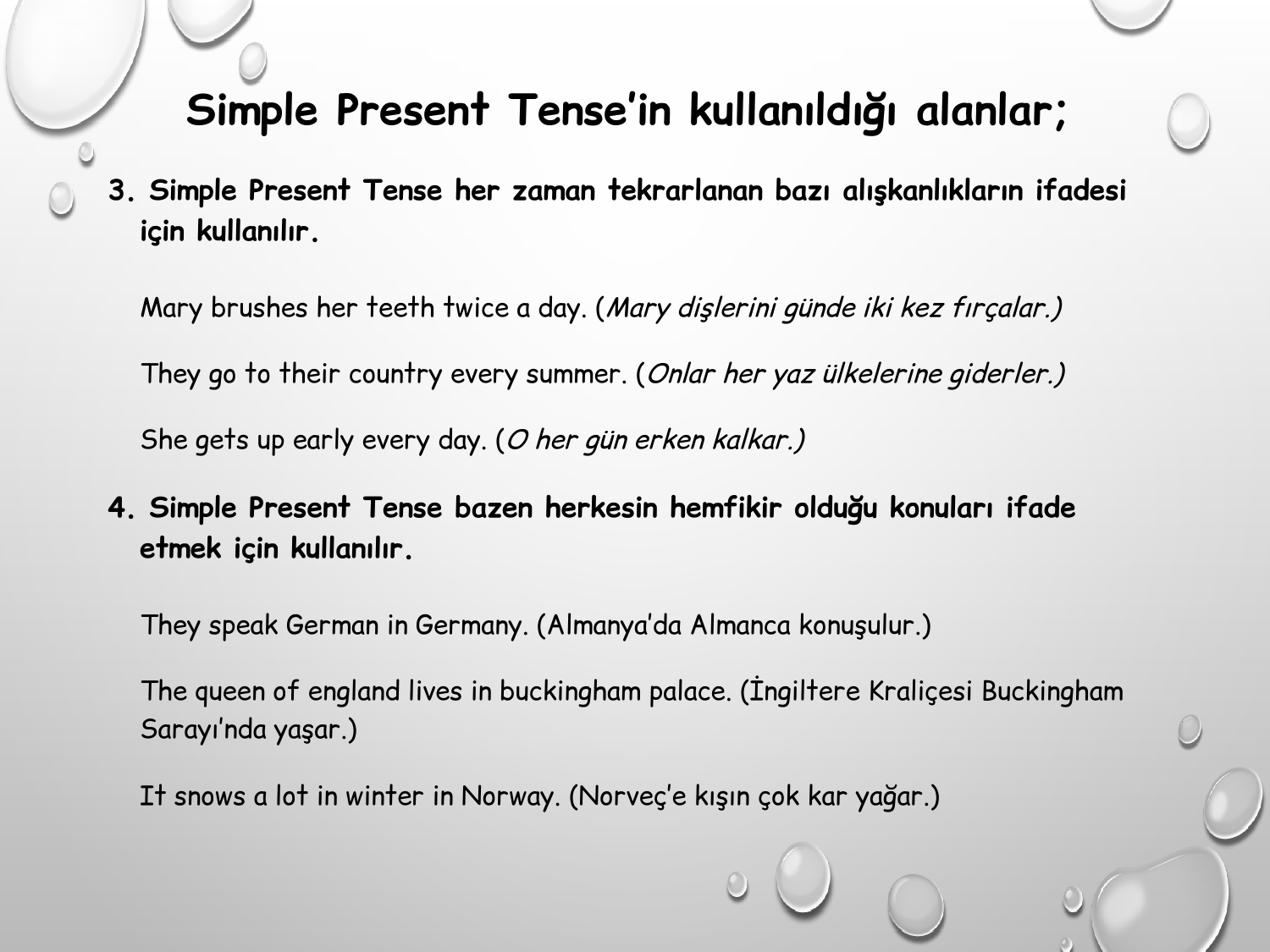

# Simple Present Tense’in kullanıldığı alanlar;
3. Simple Present Tense her zaman tekrarlanan bazı alışkanlıkların ifadesi için kullanılır.
Mary brushes her teeth twice a day. (Mary dişlerini günde iki kez fırçalar.)
	They go to their country every summer. (Onlar her yaz ülkelerine giderler.)
	She gets up early every day. (O her gün erken kalkar.)
4. Simple Present Tense bazen herkesin hemfikir olduğu konuları ifade etmek için kullanılır.
They speak German in Germany. (Almanya’da Almanca konuşulur.)
	The queen of england lives in buckingham palace. (İngiltere Kraliçesi Buckingham Sarayı’nda yaşar.)
	It snows a lot in winter in Norway. (Norveç’e kışın çok kar yağar.)